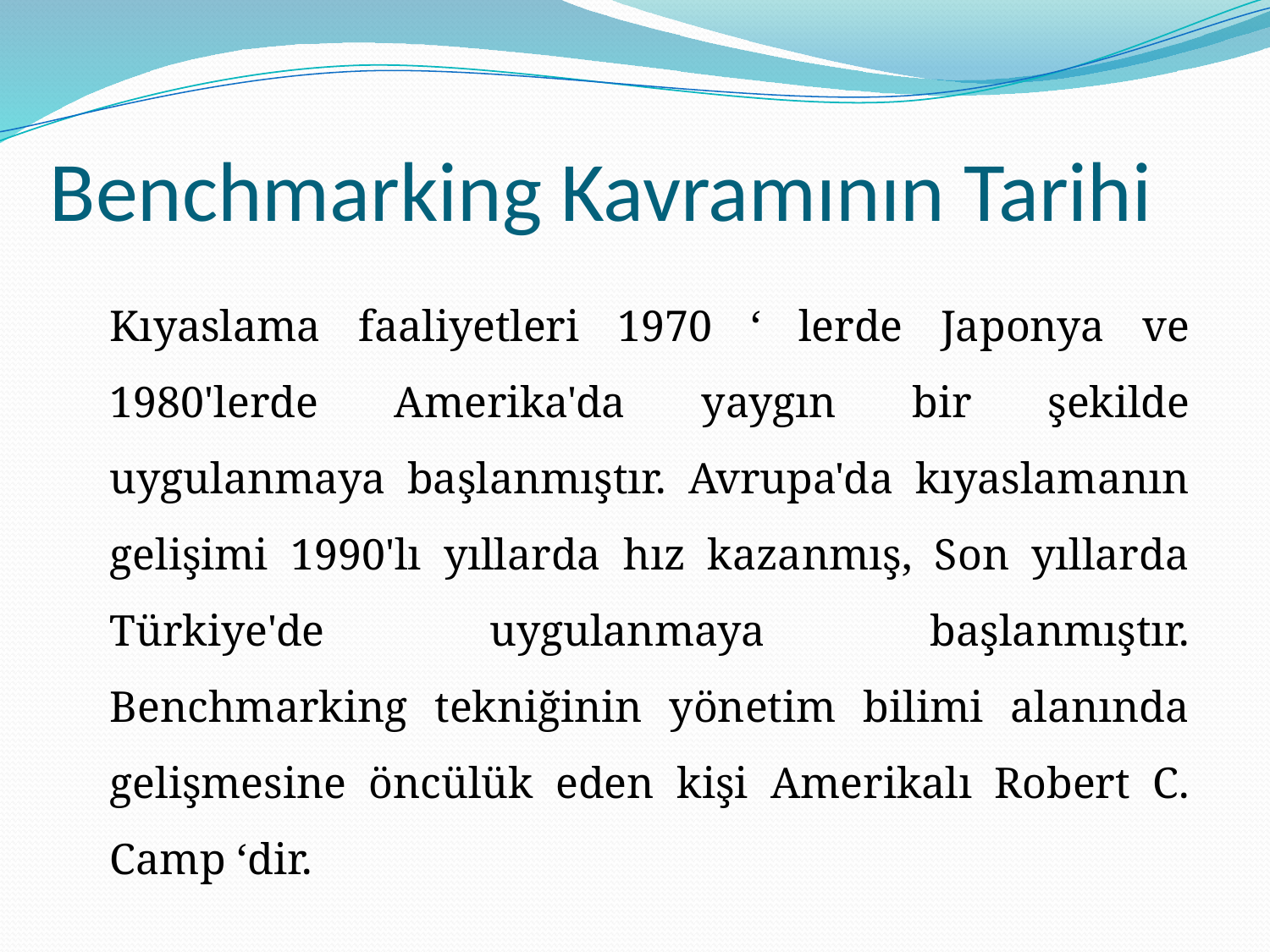

# Benchmarking Kavramının Tarihi
	Kıyaslama faaliyetleri 1970 ‘ lerde Japonya ve 1980'lerde Amerika'da yaygın bir şekilde uygulanmaya başlanmıştır. Avrupa'da kıyaslamanın gelişimi 1990'lı yıllarda hız kazanmış, Son yıllarda Türkiye'de uygulanmaya başlanmıştır. Benchmarking tekniğinin yönetim bilimi alanında gelişmesine öncülük eden kişi Amerikalı Robert C. Camp ‘dir.